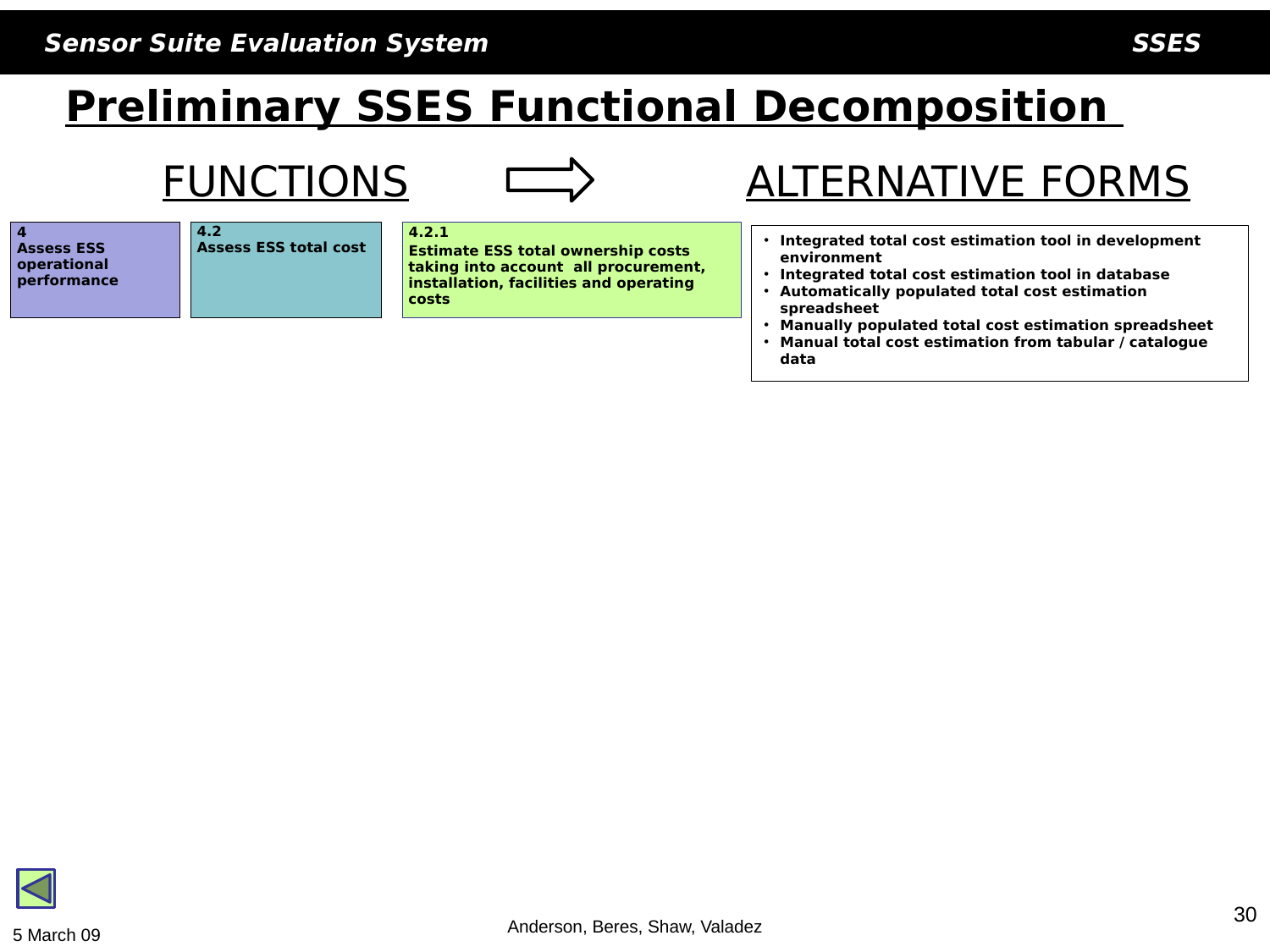

# Preliminary SSES Functional Decomposition
FUNCTIONS
ALTERNATIVE FORMS

4
Assess ESS operational performance
4.2
Assess ESS total cost
4.2.1
Estimate ESS total ownership costs taking into account  all procurement, installation, facilities and operating costs
Integrated total cost estimation tool in development environment
Integrated total cost estimation tool in database
Automatically populated total cost estimation spreadsheet
Manually populated total cost estimation spreadsheet
Manual total cost estimation from tabular / catalogue data

30
Anderson, Beres, Shaw, Valadez
5 March 09